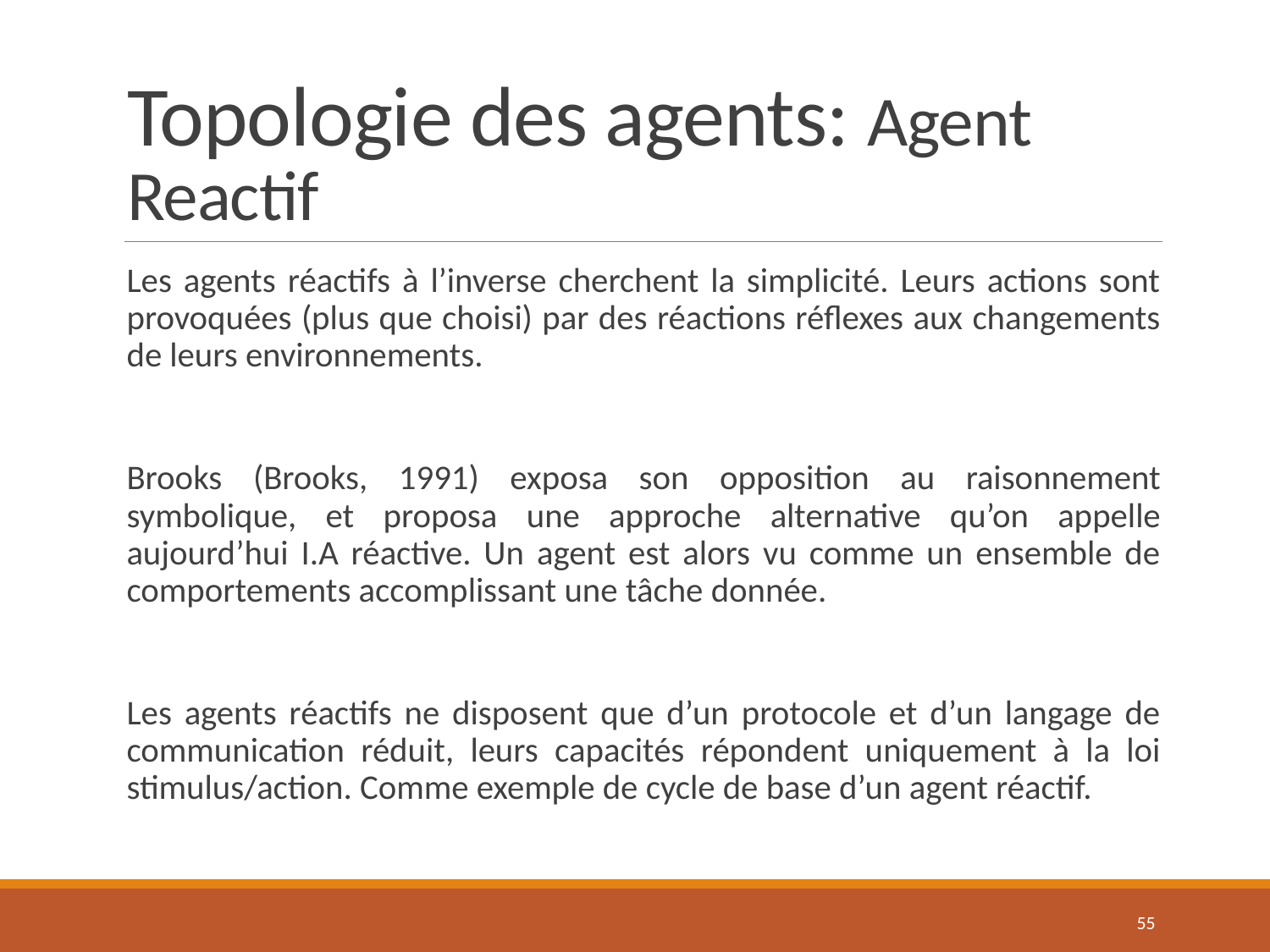

# Topologie des agents: Agent Reactif
Les agents réactifs à l’inverse cherchent la simplicité. Leurs actions sont provoquées (plus que choisi) par des réactions réflexes aux changements de leurs environnements.

Brooks (Brooks, 1991) exposa son opposition au raisonnement symbolique, et proposa une approche alternative qu’on appelle aujourd’hui I.A réactive. Un agent est alors vu comme un ensemble de comportements accomplissant une tâche donnée.

Les agents réactifs ne disposent que d’un protocole et d’un langage de communication réduit, leurs capacités répondent uniquement à la loi stimulus/action. Comme exemple de cycle de base d’un agent réactif.
55